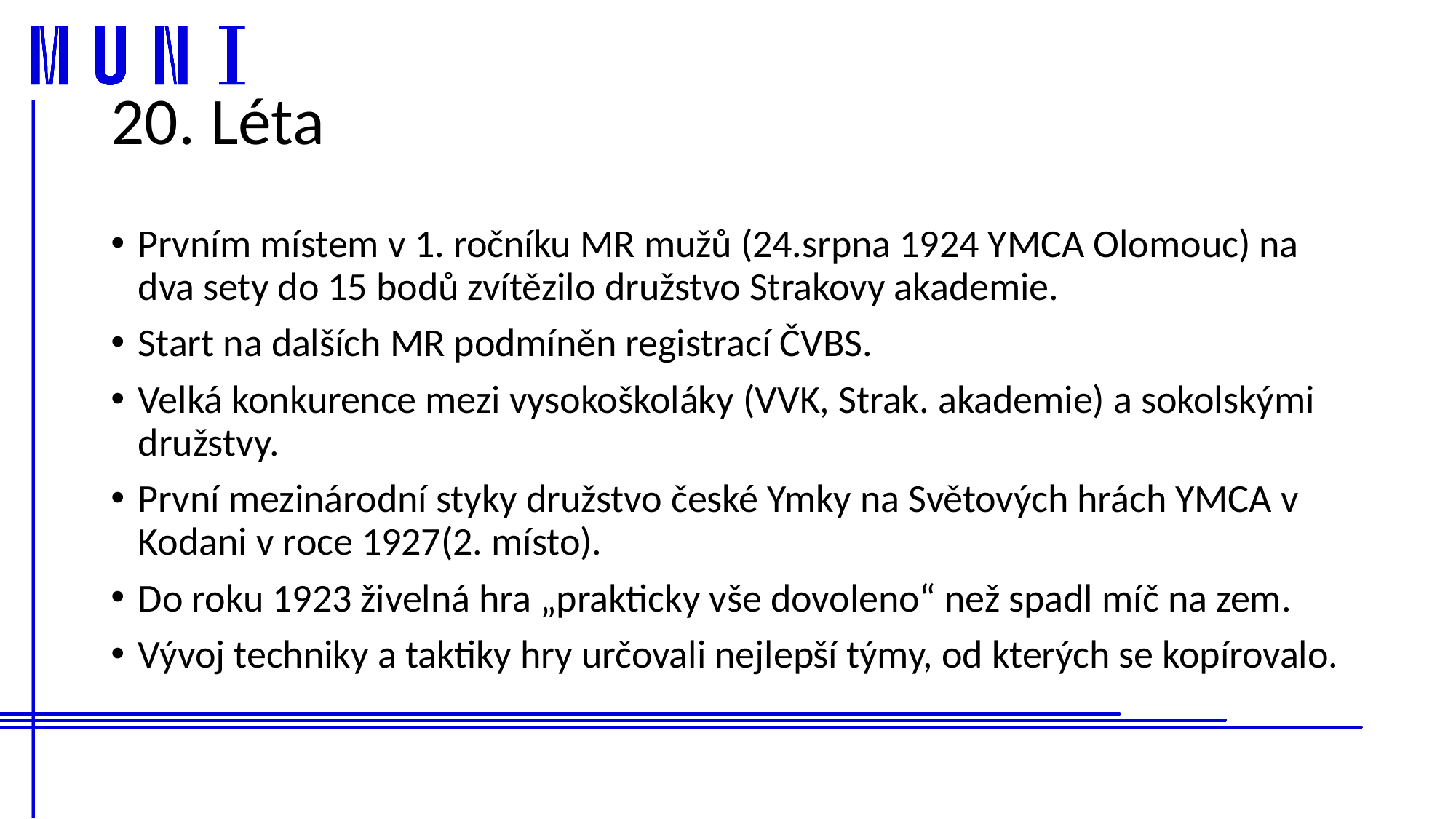

# 20. Léta
Prvním místem v 1. ročníku MR mužů (24.srpna 1924 YMCA Olomouc) na dva sety do 15 bodů zvítězilo družstvo Strakovy akademie.
Start na dalších MR podmíněn registrací ČVBS.
Velká konkurence mezi vysokoškoláky (VVK, Strak. akademie) a sokolskými družstvy.
První mezinárodní styky družstvo české Ymky na Světových hrách YMCA v Kodani v roce 1927(2. místo).
Do roku 1923 živelná hra „prakticky vše dovoleno“ než spadl míč na zem.
Vývoj techniky a taktiky hry určovali nejlepší týmy, od kterých se kopírovalo.